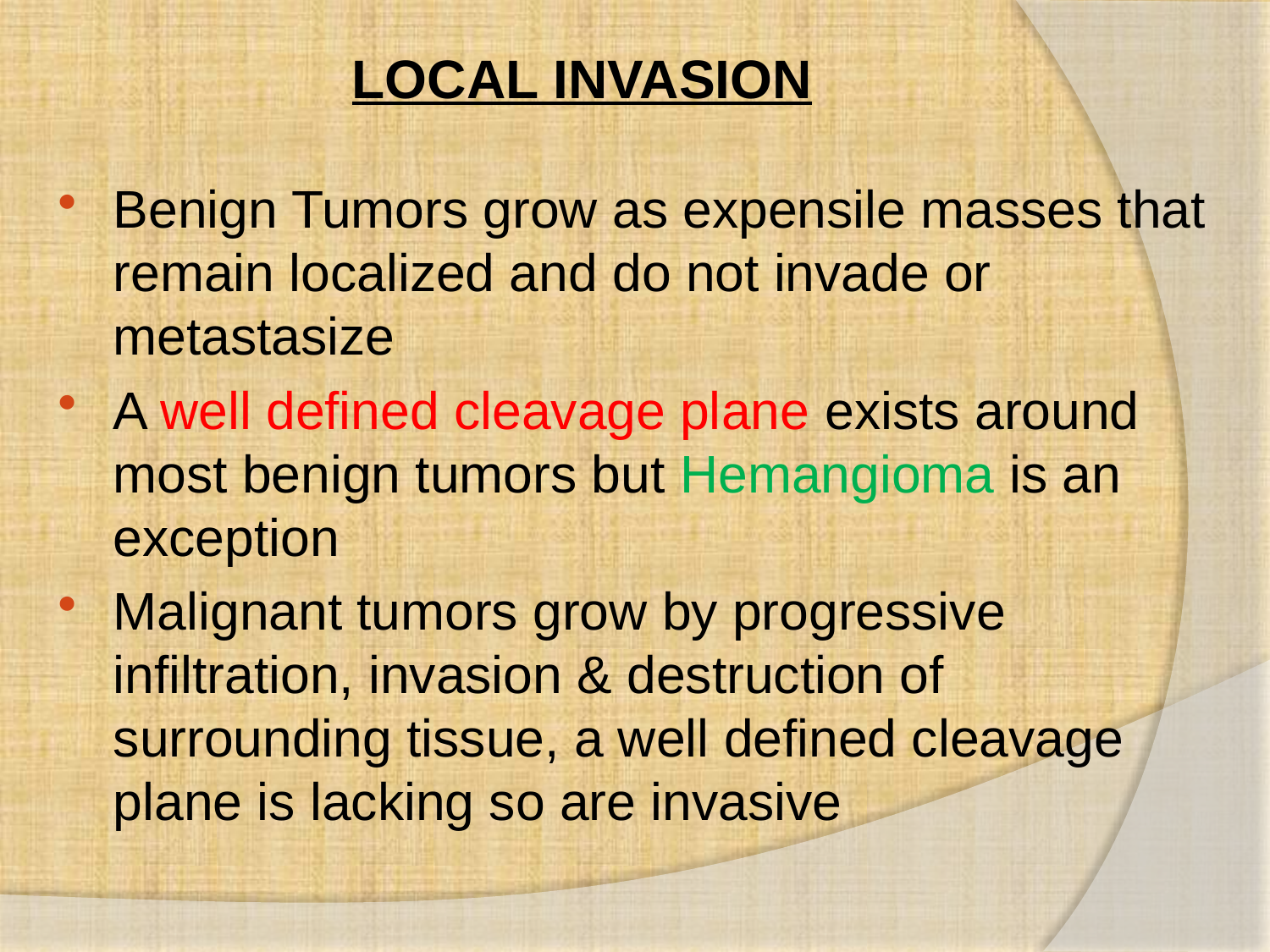

# LOCAL INVASION
Benign Tumors grow as expensile masses that remain localized and do not invade or metastasize
A well defined cleavage plane exists around most benign tumors but Hemangioma is an exception
Malignant tumors grow by progressive infiltration, invasion & destruction of surrounding tissue, a well defined cleavage plane is lacking so are invasive